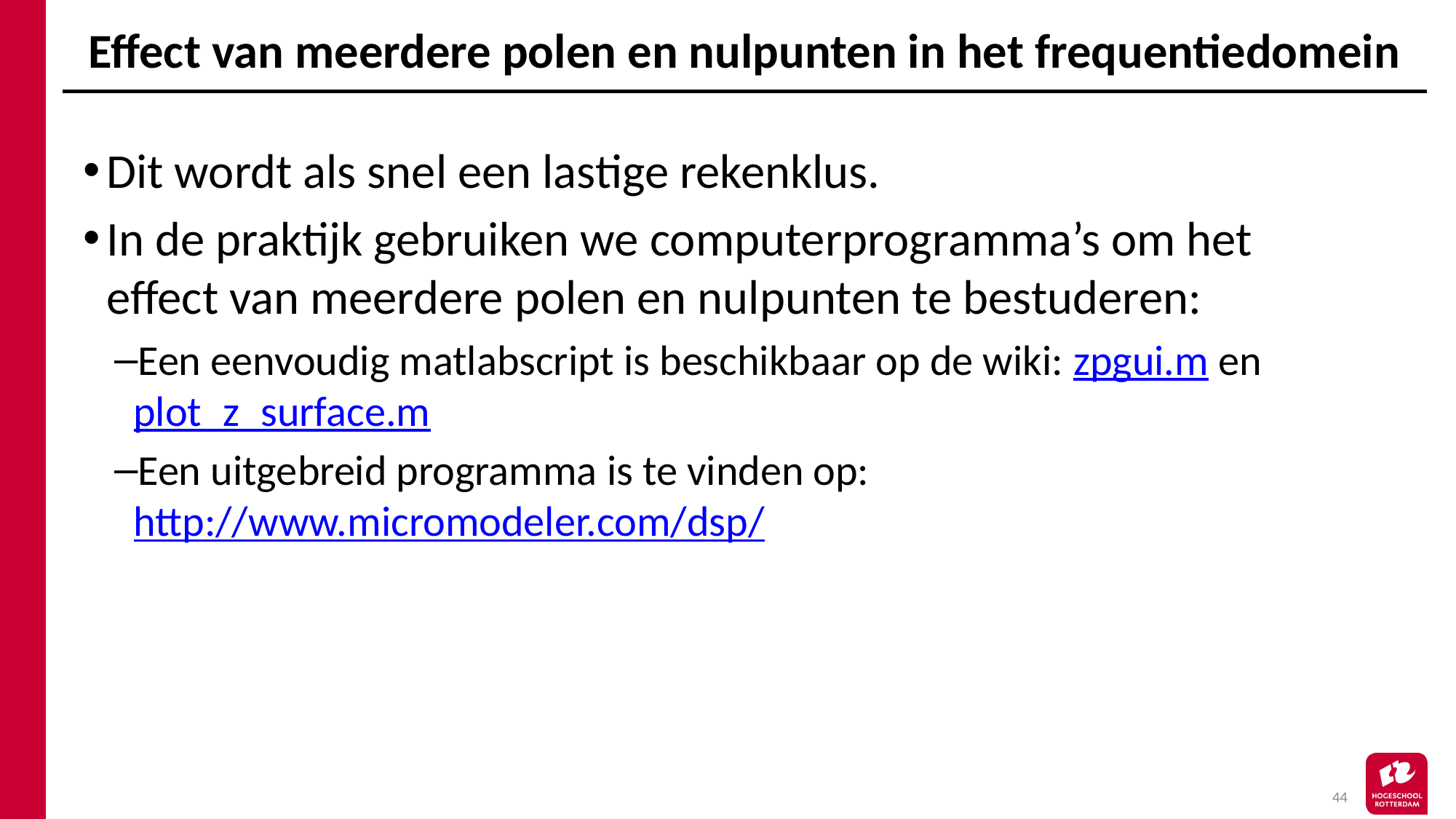

# Effect van meerdere polen en nulpunten in het frequentiedomein
Dit wordt als snel een lastige rekenklus.
In de praktijk gebruiken we computerprogramma’s om het effect van meerdere polen en nulpunten te bestuderen:
Een eenvoudig matlabscript is beschikbaar op de wiki: zpgui.m en plot_z_surface.m
Een uitgebreid programma is te vinden op: http://www.micromodeler.com/dsp/
44